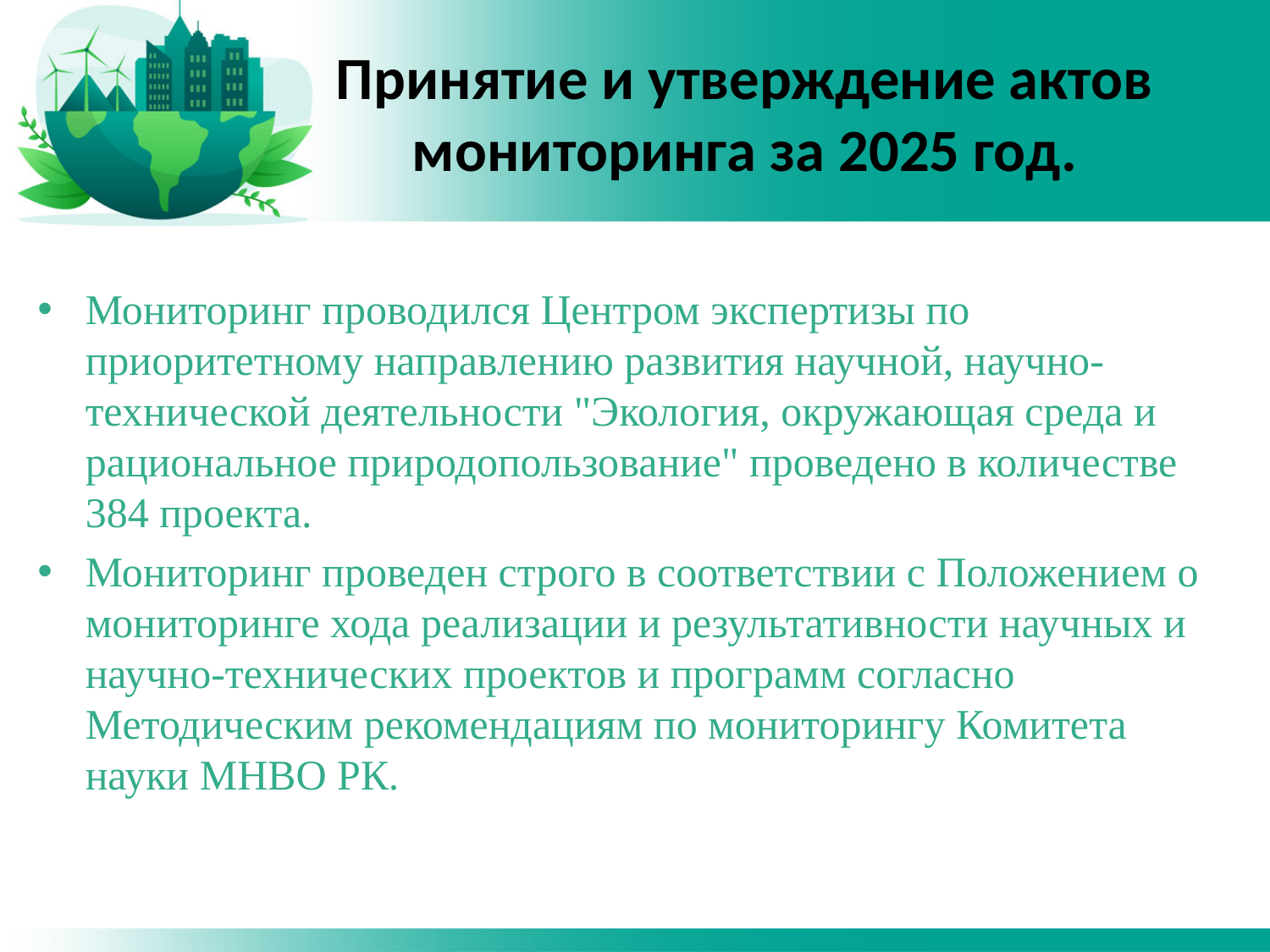

# Принятие и утверждение актов мониторинга за 2025 год.
Мониторинг проводился Центром экспертизы по приоритетному направлению развития научной, научно-технической деятельности "Экология, окружающая среда и рациональное природопользование" проведено в количестве 384 проекта.
Мониторинг проведен строго в соответствии с Положением о мониторинге хода реализации и результативности научных и научно-технических проектов и программ согласно Методическим рекомендациям по мониторингу Комитета науки МНВО РК.